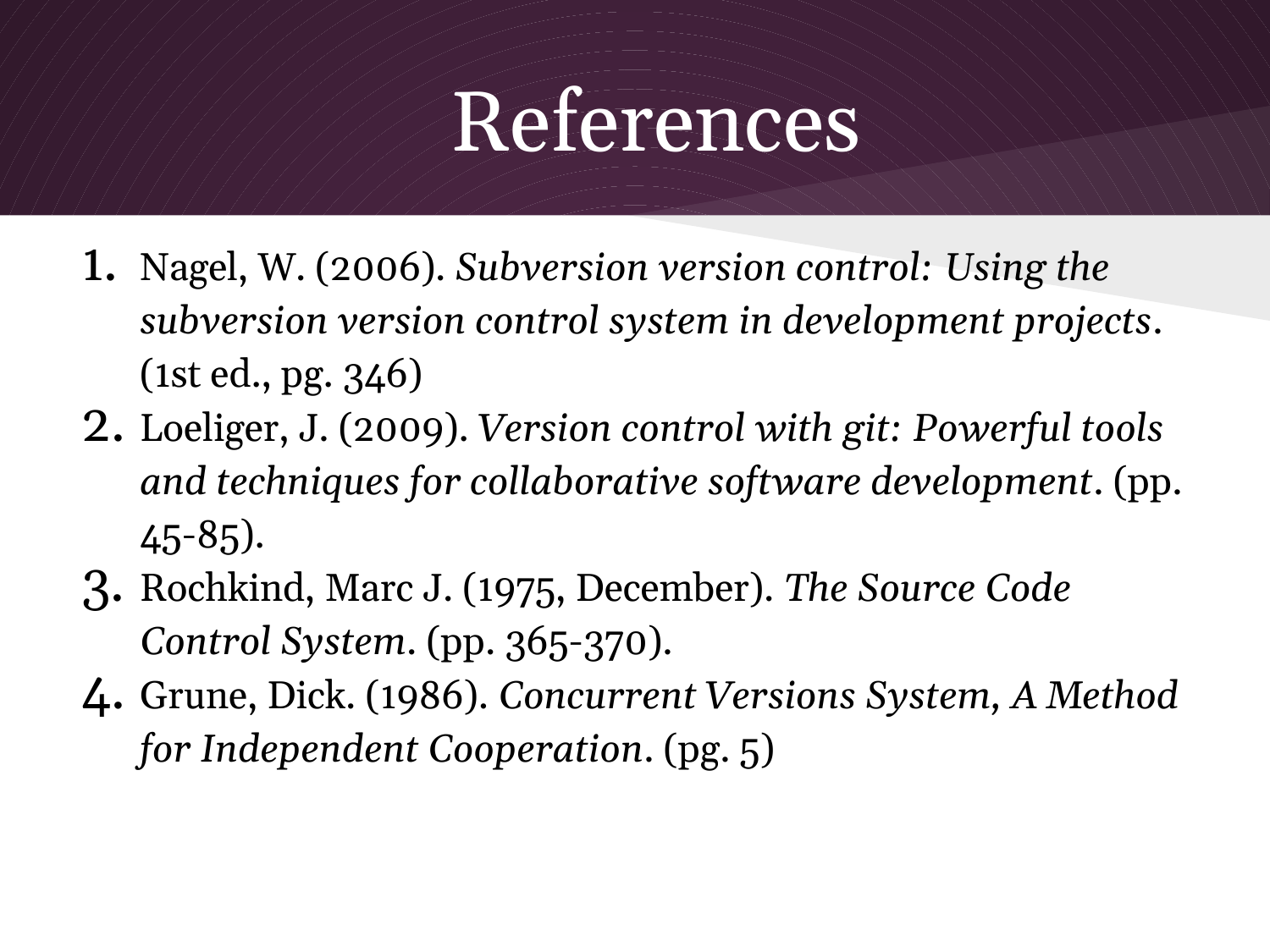

# References
Nagel, W. (2006). Subversion version control: Using the subversion version control system in development projects. (1st ed., pg. 346)
Loeliger, J. (2009). Version control with git: Powerful tools and techniques for collaborative software development. (pp. 45-85).
Rochkind, Marc J. (1975, December). The Source Code Control System. (pp. 365-370).
Grune, Dick. (1986). Concurrent Versions System, A Method for Independent Cooperation. (pg. 5)